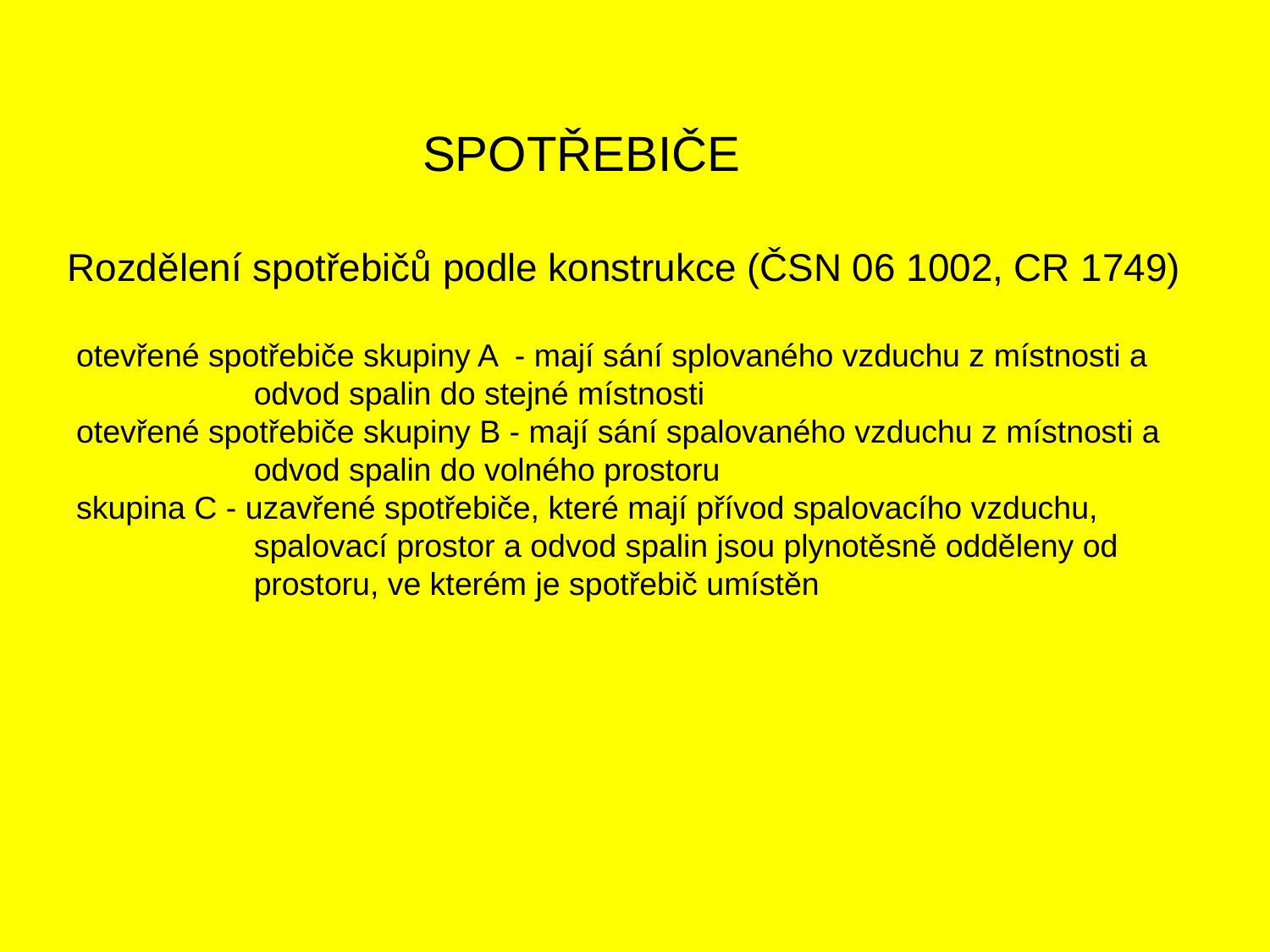

Spotřebiče
Rozdělení spotřebičů podle konstrukce (ČSN 06 1002, CR 1749)

 otevřené spotřebiče skupiny A  - mají sání splovaného vzduchu z místnosti a odvod spalin do stejné místnosti
 otevřené spotřebiče skupiny B - mají sání spalovaného vzduchu z místnosti a odvod spalin do volného prostoru
 skupina C - uzavřené spotřebiče, které mají přívod spalovacího vzduchu, spalovací prostor a odvod spalin jsou plynotěsně odděleny od prostoru, ve kterém je spotřebič umístěn